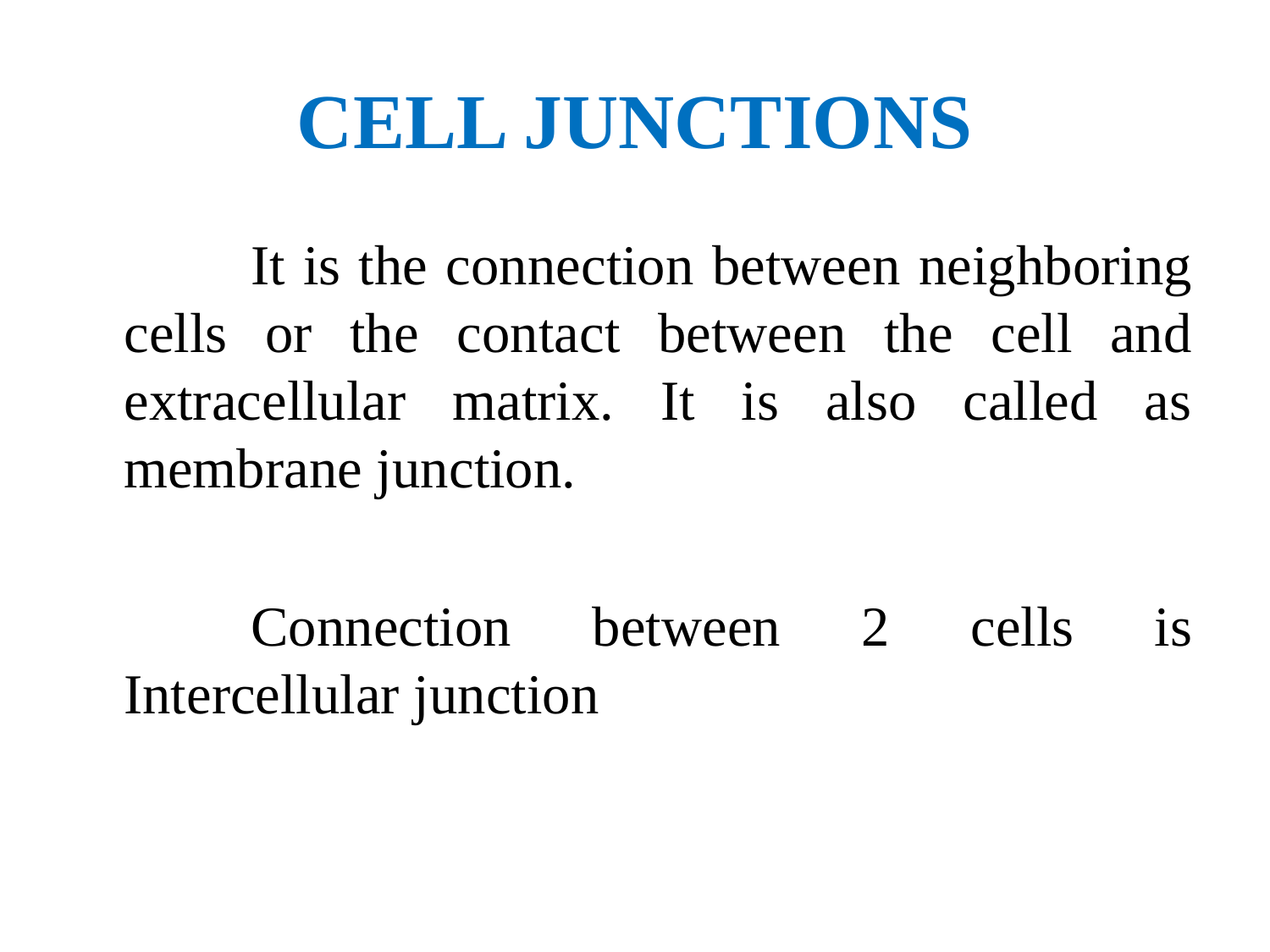

# CELL JUNCTIONS
		It is the connection between neighboring cells or the contact between the cell and extracellular matrix. It is also called as membrane junction.

		Connection between 2 cells is Intercellular junction